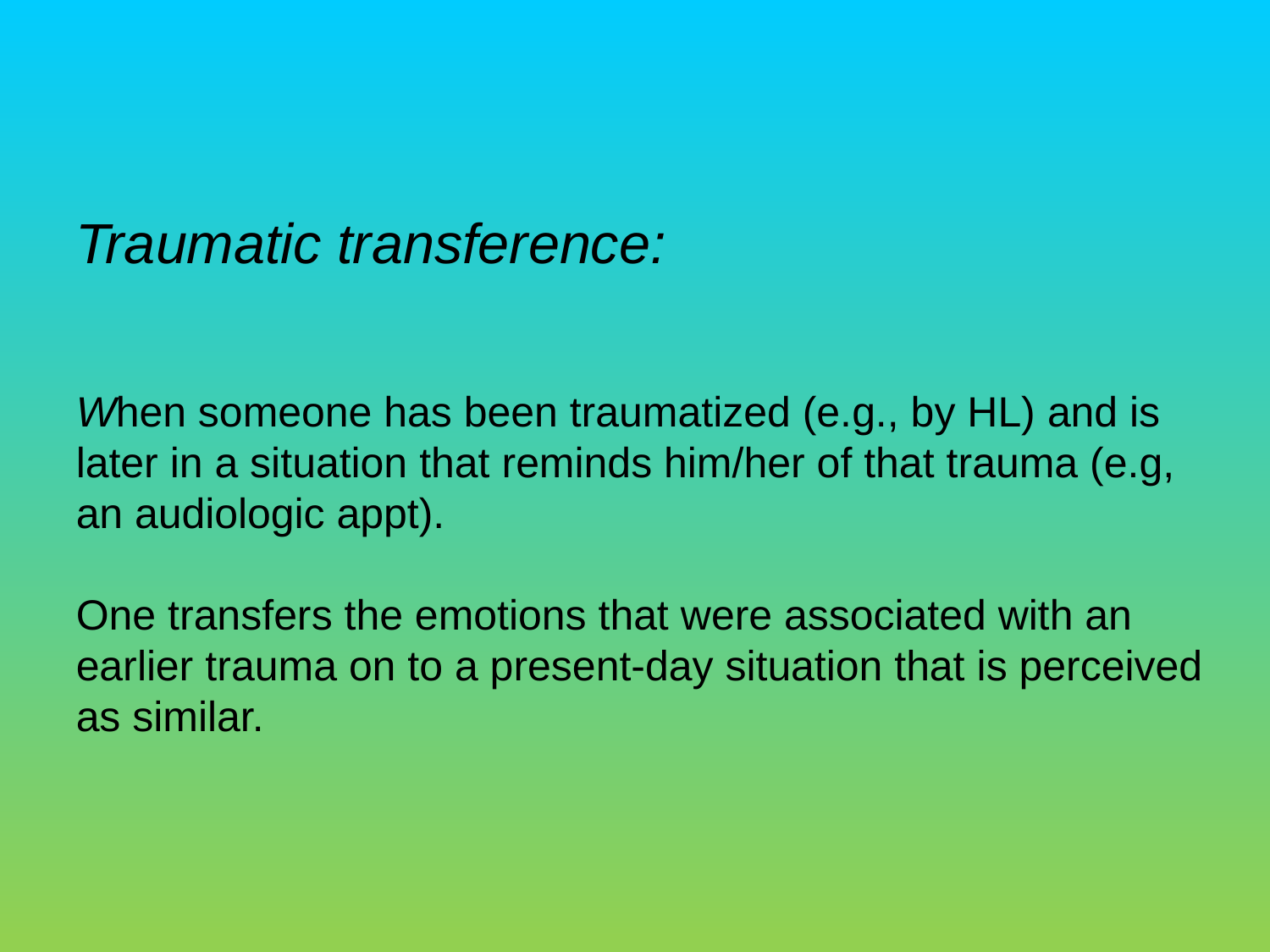

Traumatic transference:

When someone has been traumatized (e.g., by HL) and is later in a situation that reminds him/her of that trauma (e.g, an audiologic appt).

One transfers the emotions that were associated with an earlier trauma on to a present-day situation that is perceived as similar.